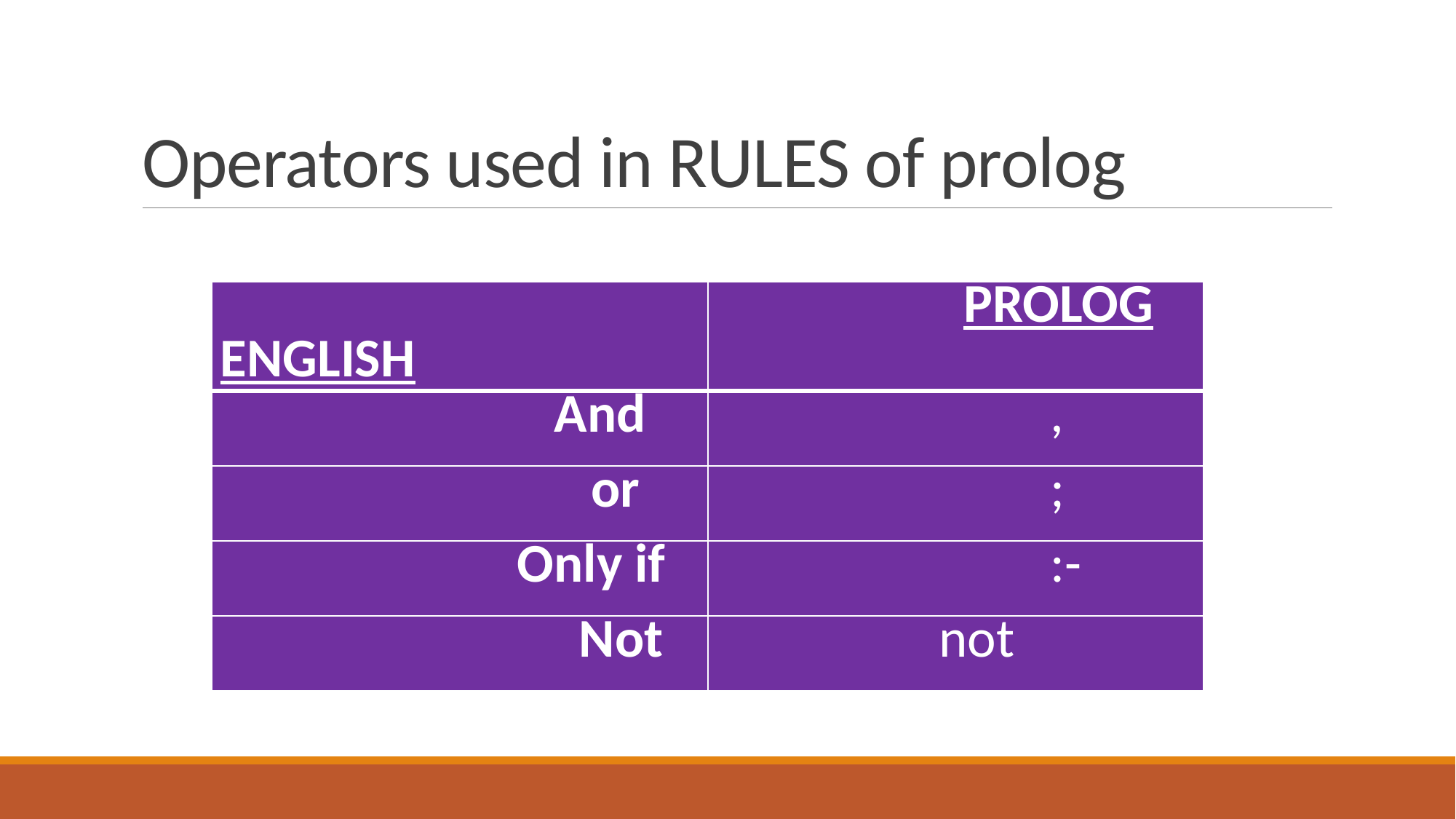

# Operators used in RULES of prolog
| ENGLISH | PROLOG |
| --- | --- |
| And | , |
| or | ; |
| Only if | :- |
| Not | not |